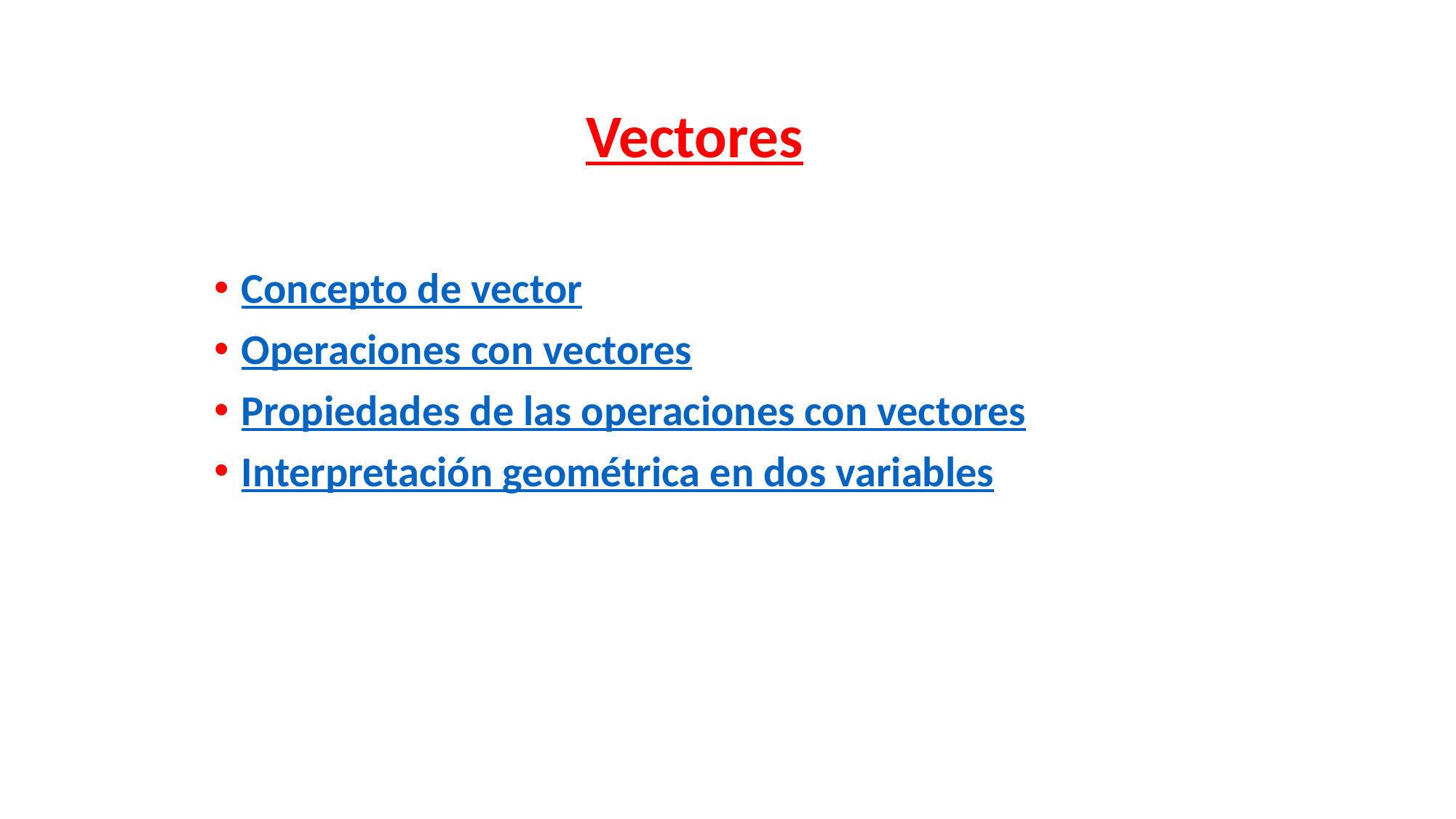

Vectores

Concepto de vector
Operaciones con vectores
Propiedades de las operaciones con vectores
Interpretación geométrica en dos variables